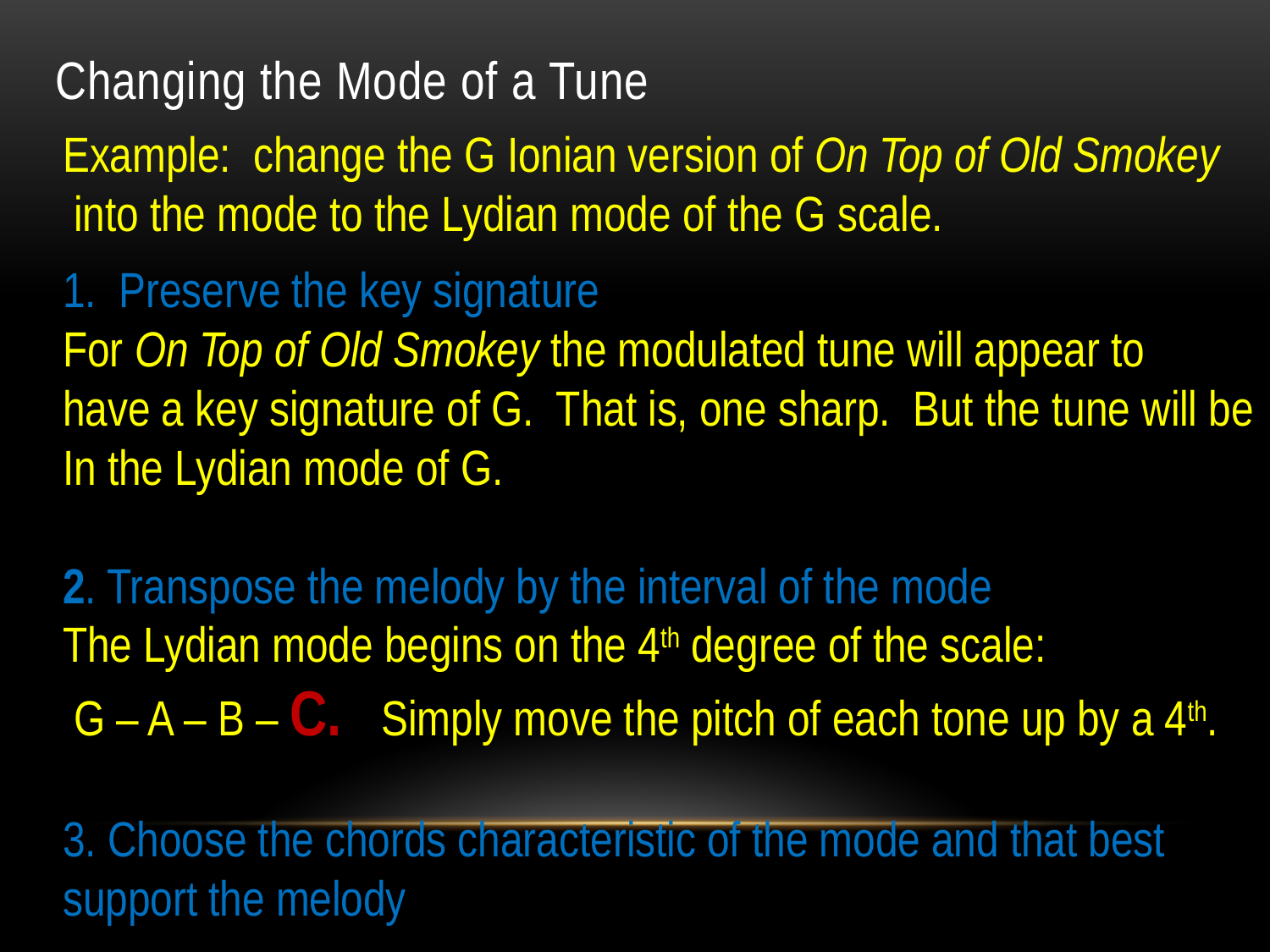

# Changing the Mode of a Tune
Example:  change the G Ionian version of On Top of Old Smokey
 into the mode to the Lydian mode of the G scale.

1.  Preserve the key signature
For On Top of Old Smokey the modulated tune will appear to
have a key signature of G.  That is, one sharp.  But the tune will be
In the Lydian mode of G.

2. Transpose the melody by the interval of the mode
The Lydian mode begins on the 4th degree of the scale:
 G – A – B – C.   Simply move the pitch of each tone up by a 4th.

3. Choose the chords characteristic of the mode and that best
support the melody